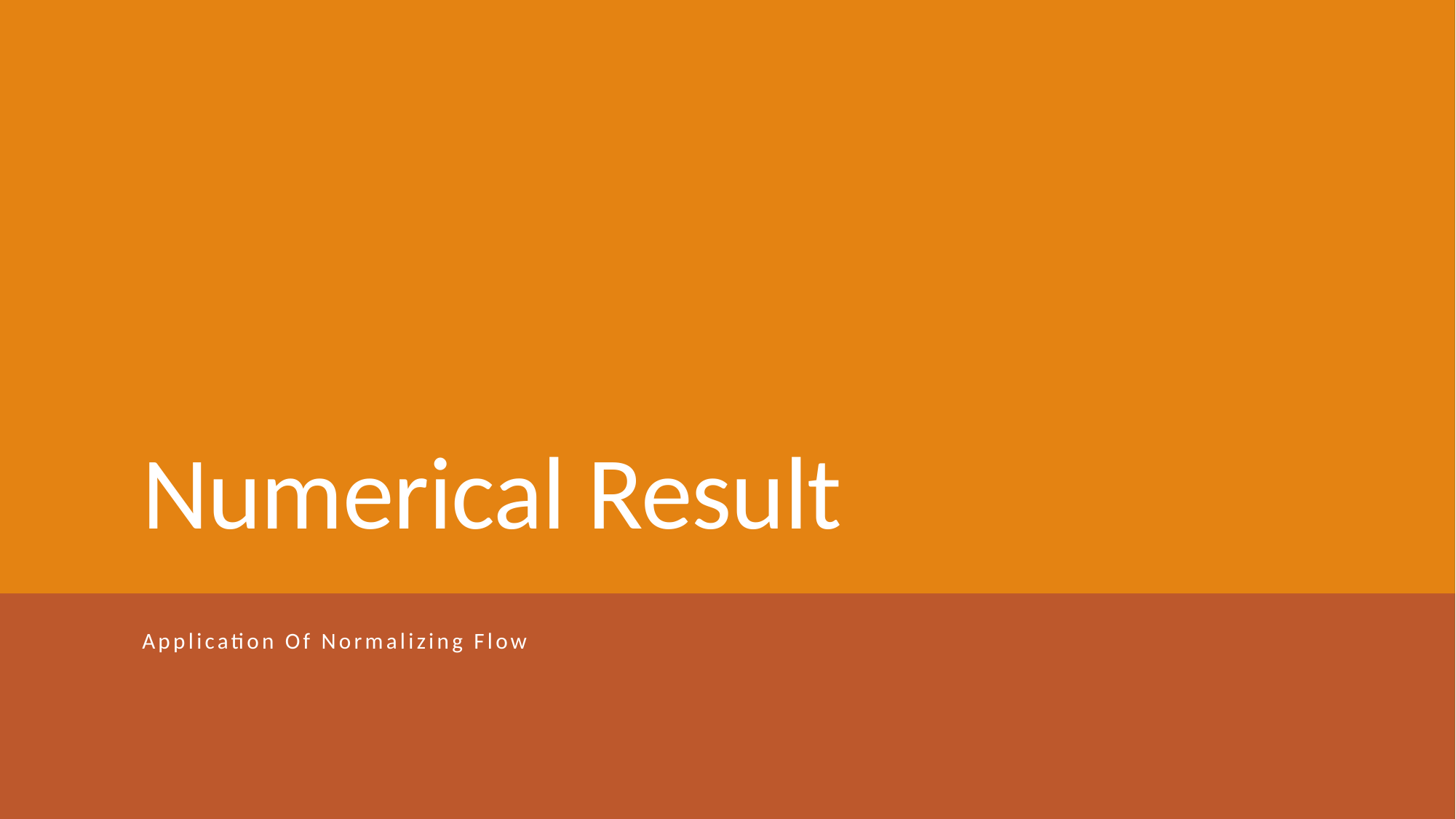

# Numerical Result

Application Of Normalizing Flow
26